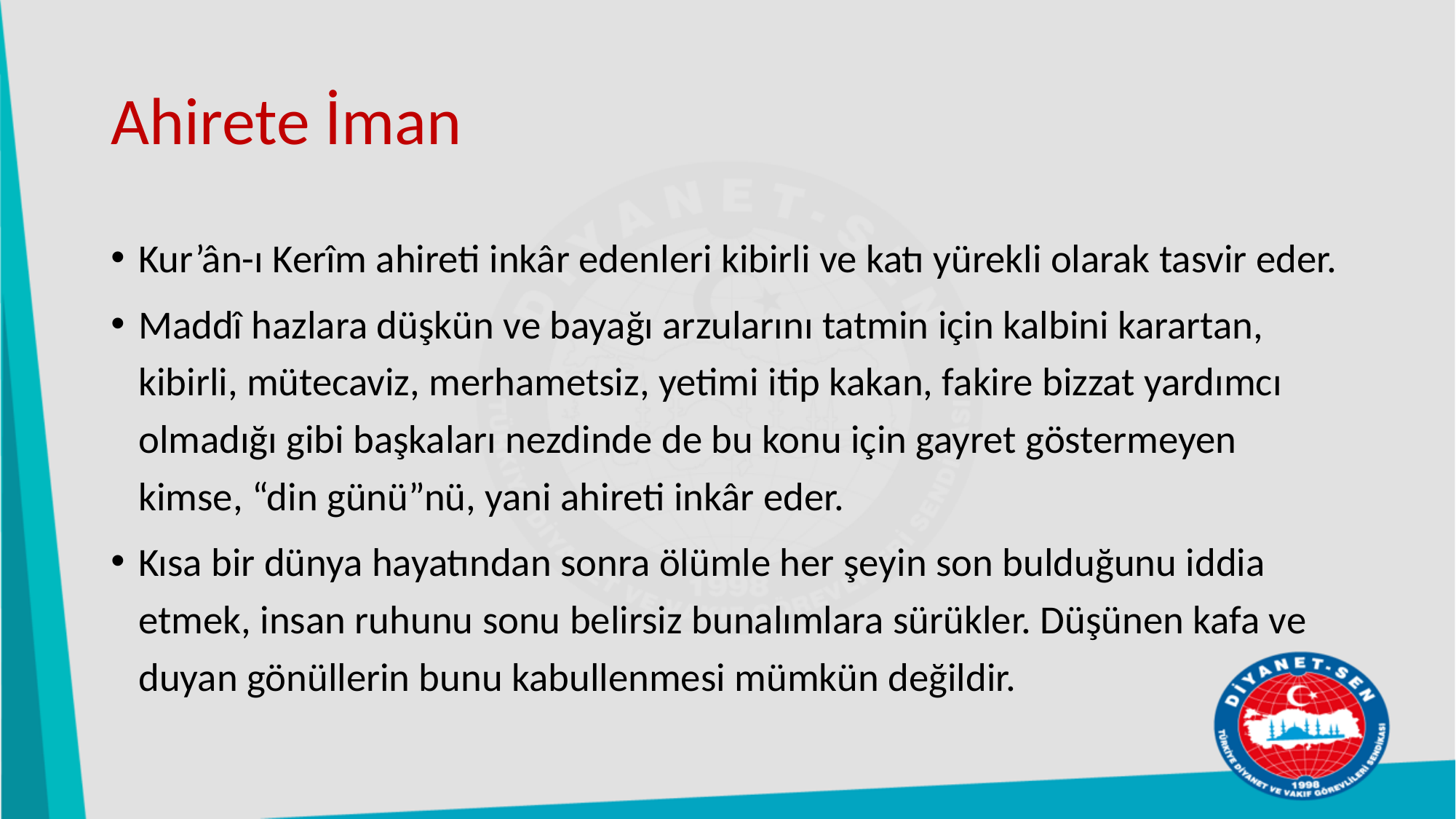

# Ahirete İman
Kur’ân-ı Kerîm ahireti inkâr edenleri kibirli ve katı yürekli olarak tasvir eder.
Maddî hazlara düşkün ve bayağı arzularını tatmin için kalbini karartan, kibirli, mütecaviz, merhametsiz, yetimi itip kakan, fakire bizzat yardımcı olmadığı gibi başkaları nezdinde de bu konu için gayret göstermeyen kimse, “din günü”nü, yani ahireti inkâr eder.
Kısa bir dünya hayatından sonra ölümle her şeyin son bulduğunu iddia etmek, insan ruhunu sonu belirsiz bunalımlara sürükler. Düşünen kafa ve duyan gönüllerin bunu kabullenmesi mümkün değildir.